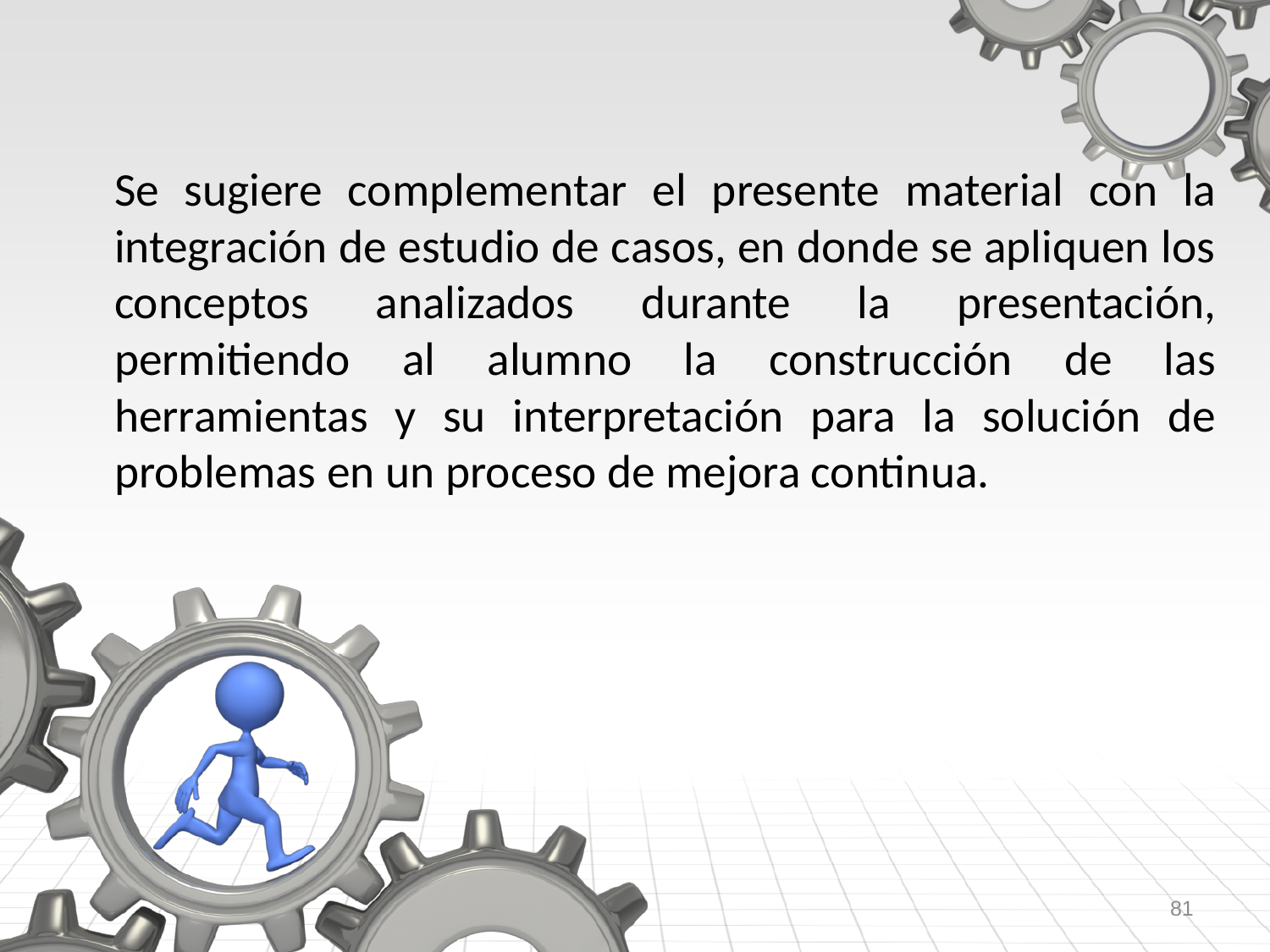

Se sugiere complementar el presente material con la integración de estudio de casos, en donde se apliquen los conceptos analizados durante la presentación, permitiendo al alumno la construcción de las herramientas y su interpretación para la solución de problemas en un proceso de mejora continua.
81